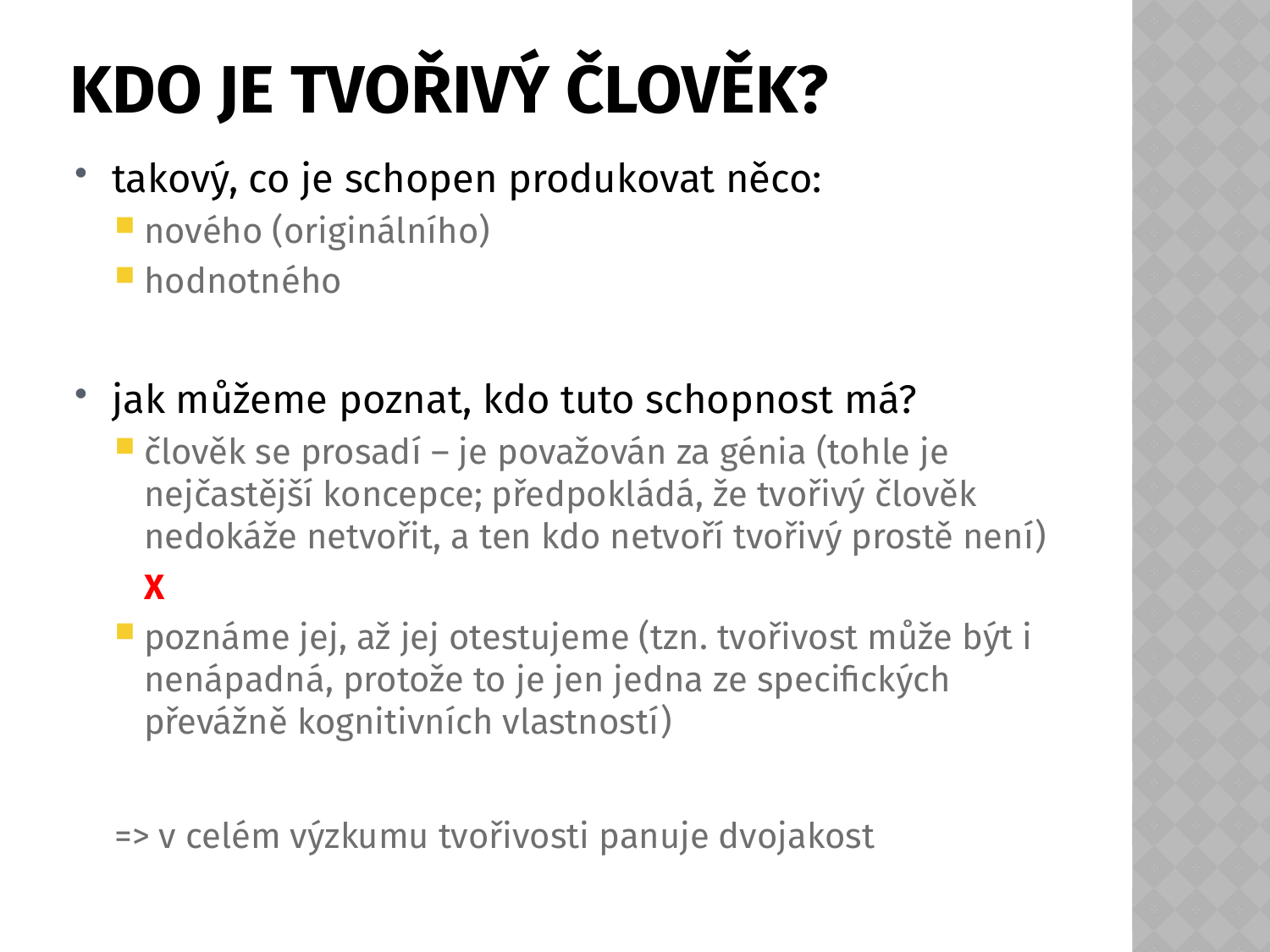

# Kdo je tvořivý člověk?
takový, co je schopen produkovat něco:
nového (originálního)
hodnotného

jak můžeme poznat, kdo tuto schopnost má?
člověk se prosadí – je považován za génia (tohle je nejčastější koncepce; předpokládá, že tvořivý člověk nedokáže netvořit, a ten kdo netvoří tvořivý prostě není)
				X
poznáme jej, až jej otestujeme (tzn. tvořivost může být i nenápadná, protože to je jen jedna ze specifických převážně kognitivních vlastností)

=> v celém výzkumu tvořivosti panuje dvojakost